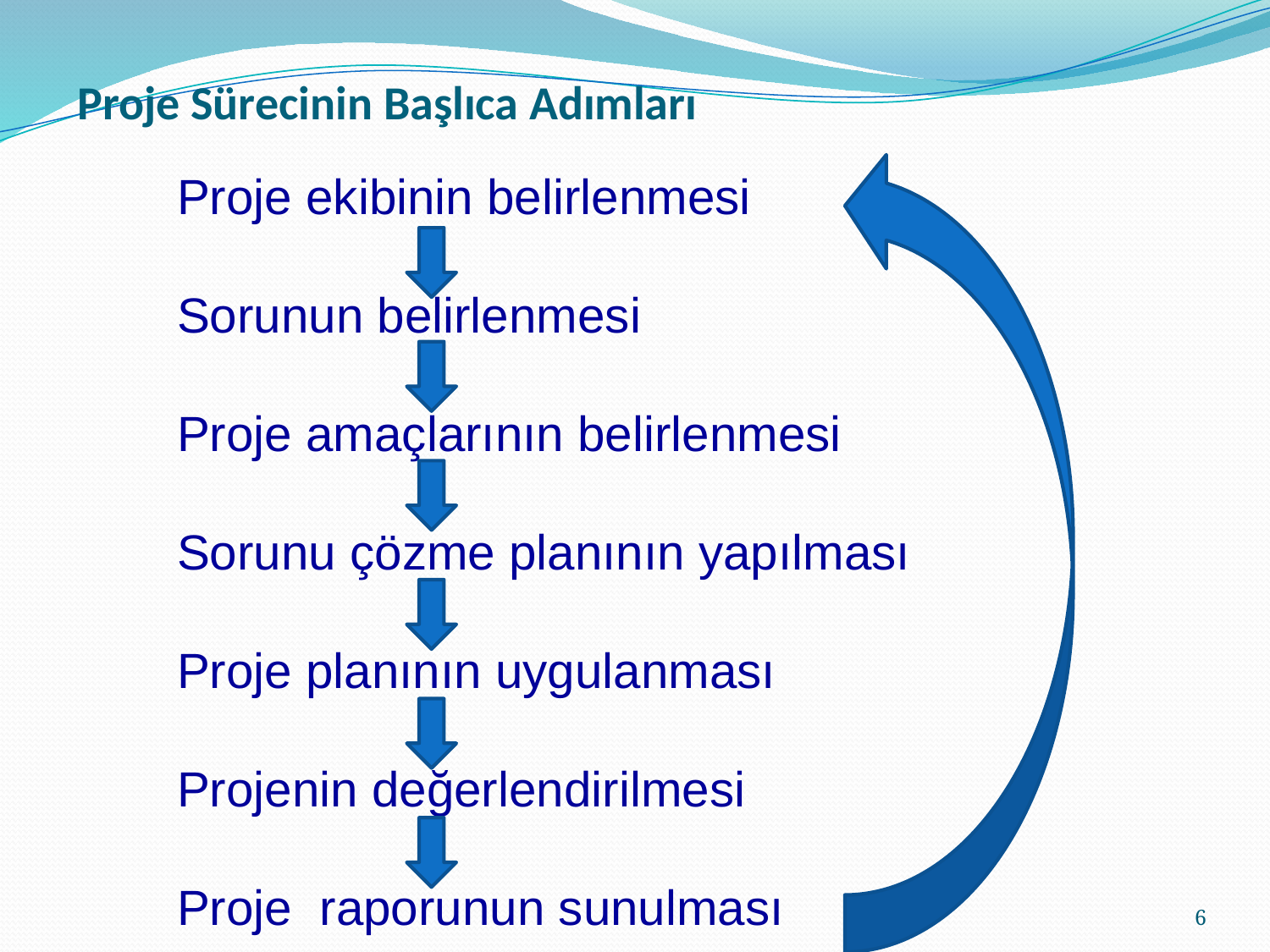

# Proje Sürecinin Başlıca Adımları

Proje ekibinin belirlenmesi

Sorunun belirlenmesi

Proje amaçlarının belirlenmesi

Sorunu çözme planının yapılması

Proje planının uygulanması

Projenin değerlendirilmesi

Proje  raporunun sunulması

6